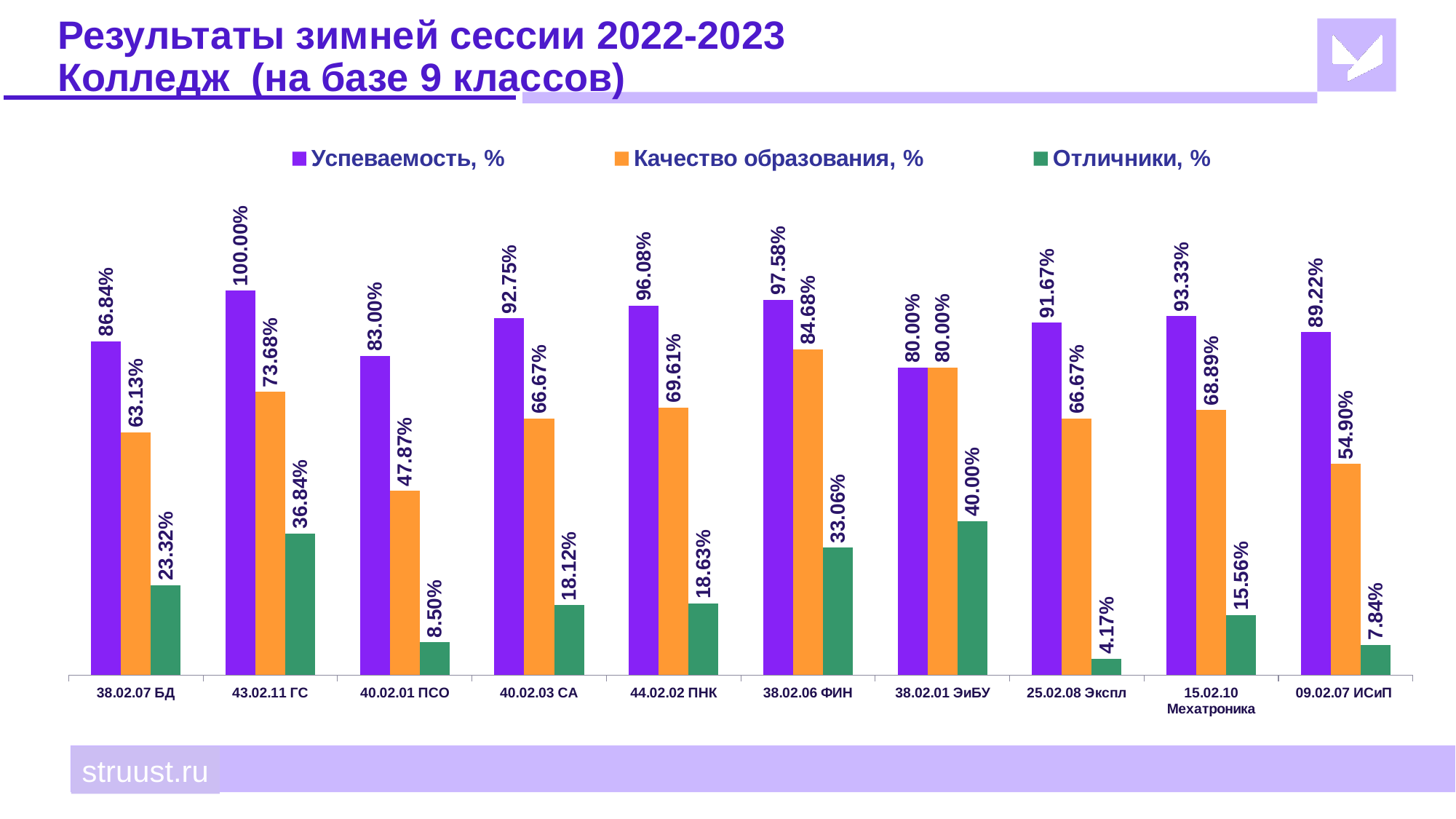

# Результаты зимней сессии 2022-2023 Колледж  (на базе 9 классов)

### Chart

| Category | Успеваемость, % | Качество образования, % | Отличники, % |
|---|---|---|---|
| 38.02.07 БД | 0.8684 | 0.6313 | 0.2332 |
| 43.02.11 ГС | 1.0 | 0.7368 | 0.3684 |
| 40.02.01 ПСО | 0.83 | 0.4787 | 0.085 |
| 40.02.03 СА | 0.9275 | 0.6667 | 0.1812 |
| 44.02.02 ПНК | 0.9608 | 0.6961 | 0.1863 |
| 38.02.06 ФИН | 0.9758 | 0.8468 | 0.3306 |
| 38.02.01 ЭиБУ | 0.8 | 0.8 | 0.4 |
| 25.02.08 Экспл | 0.9167 | 0.6667 | 0.0417 |
| 15.02.10 Мехатроника | 0.9333 | 0.6889 | 0.1556 |
| 09.02.07 ИСиП  | 0.8922 | 0.549 | 0.0784 |
struust.ru